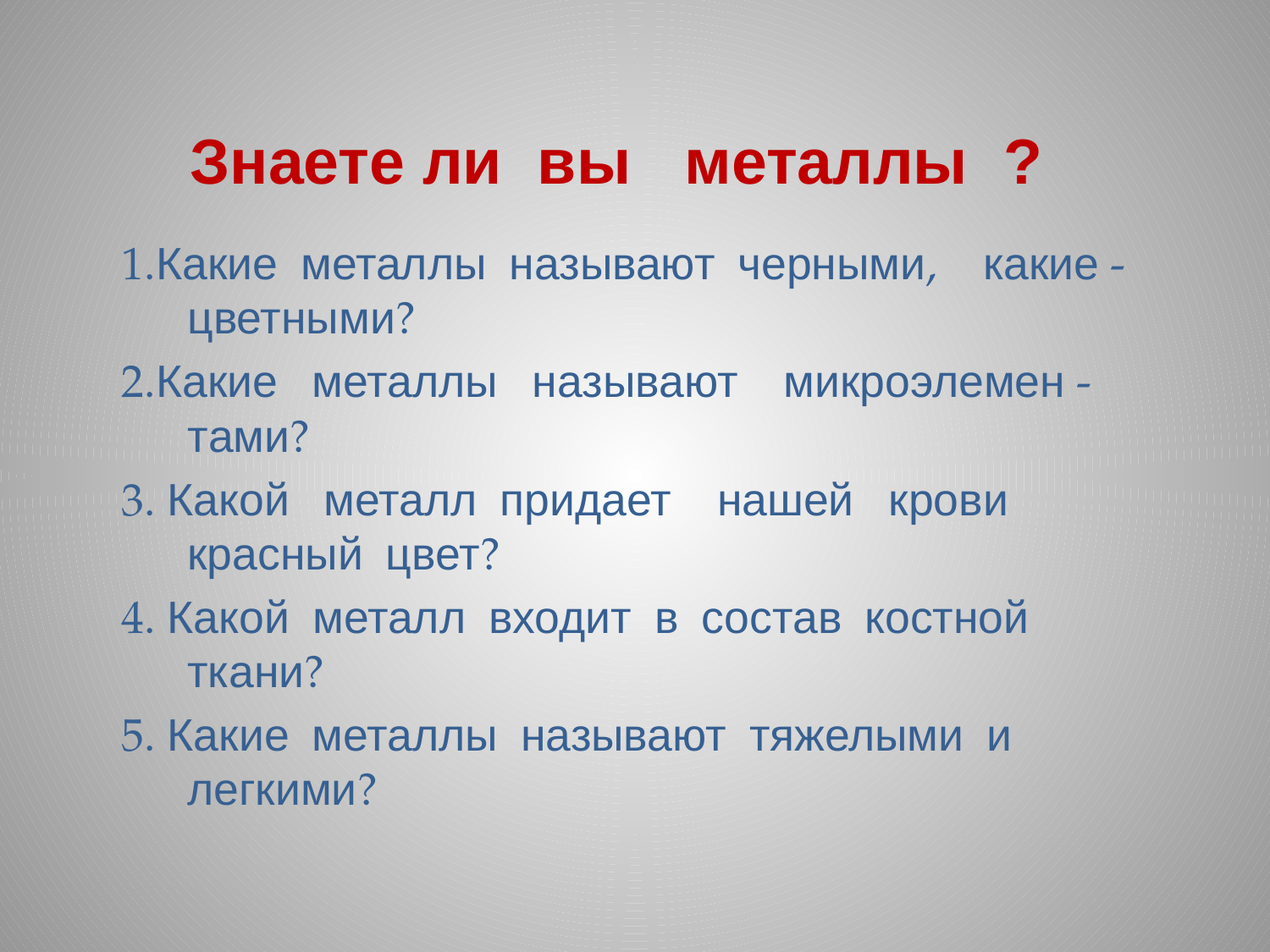

# Знаете ли  вы   металлы  ?
1.Какие  металлы  называют  черными,    какие -  цветными?
2.Какие   металлы   называют    микроэлемен -  тами?
3. Какой   металл  придает    нашей   крови  красный  цвет?
4. Какой  металл  входит  в  состав  костной  ткани?
5. Какие  металлы  называют  тяжелыми  и  легкими?